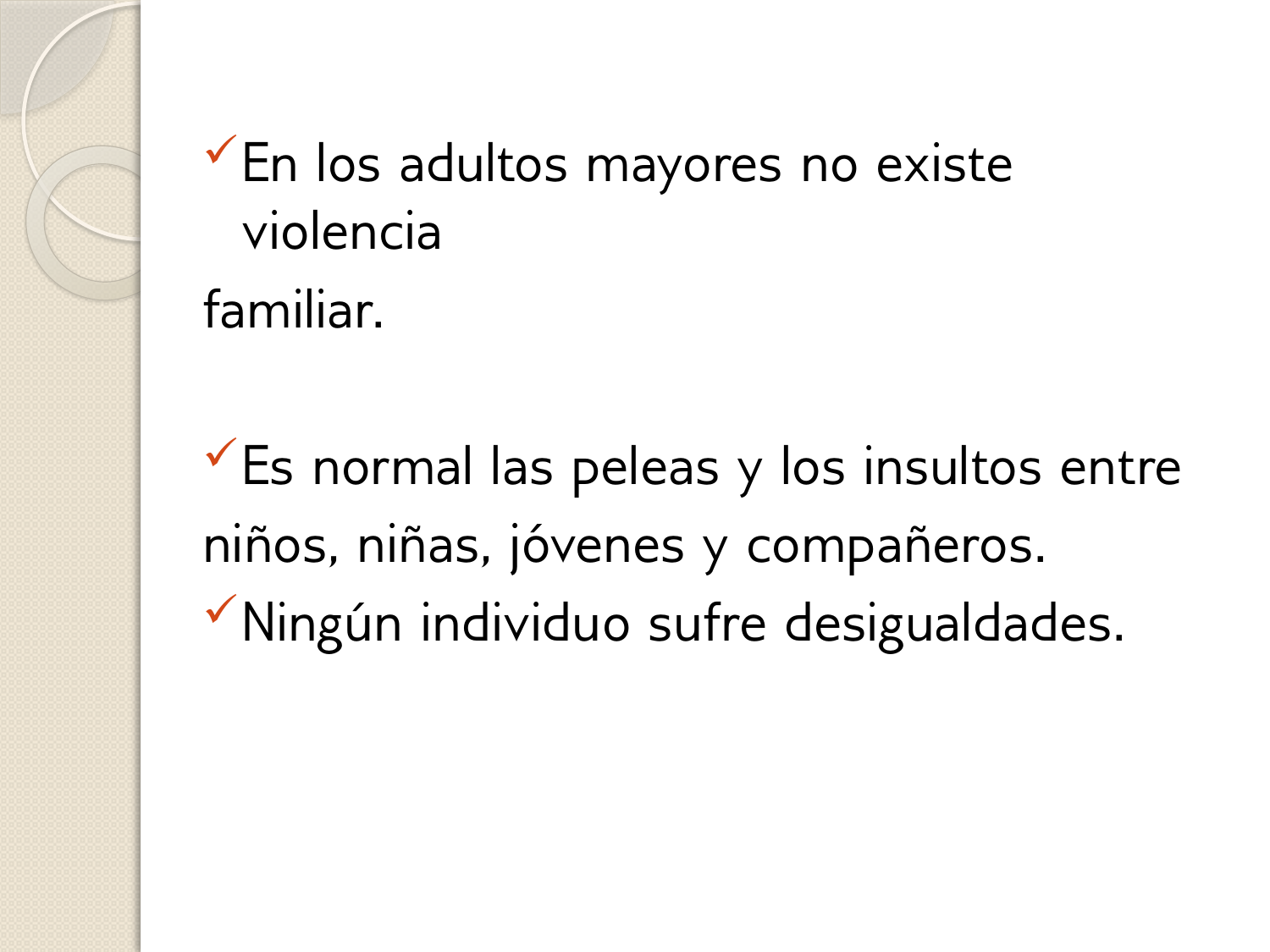

En los adultos mayores no existe violencia
familiar.

Es normal las peleas y los insultos entre
niños, niñas, jóvenes y compañeros.
Ningún individuo sufre desigualdades.